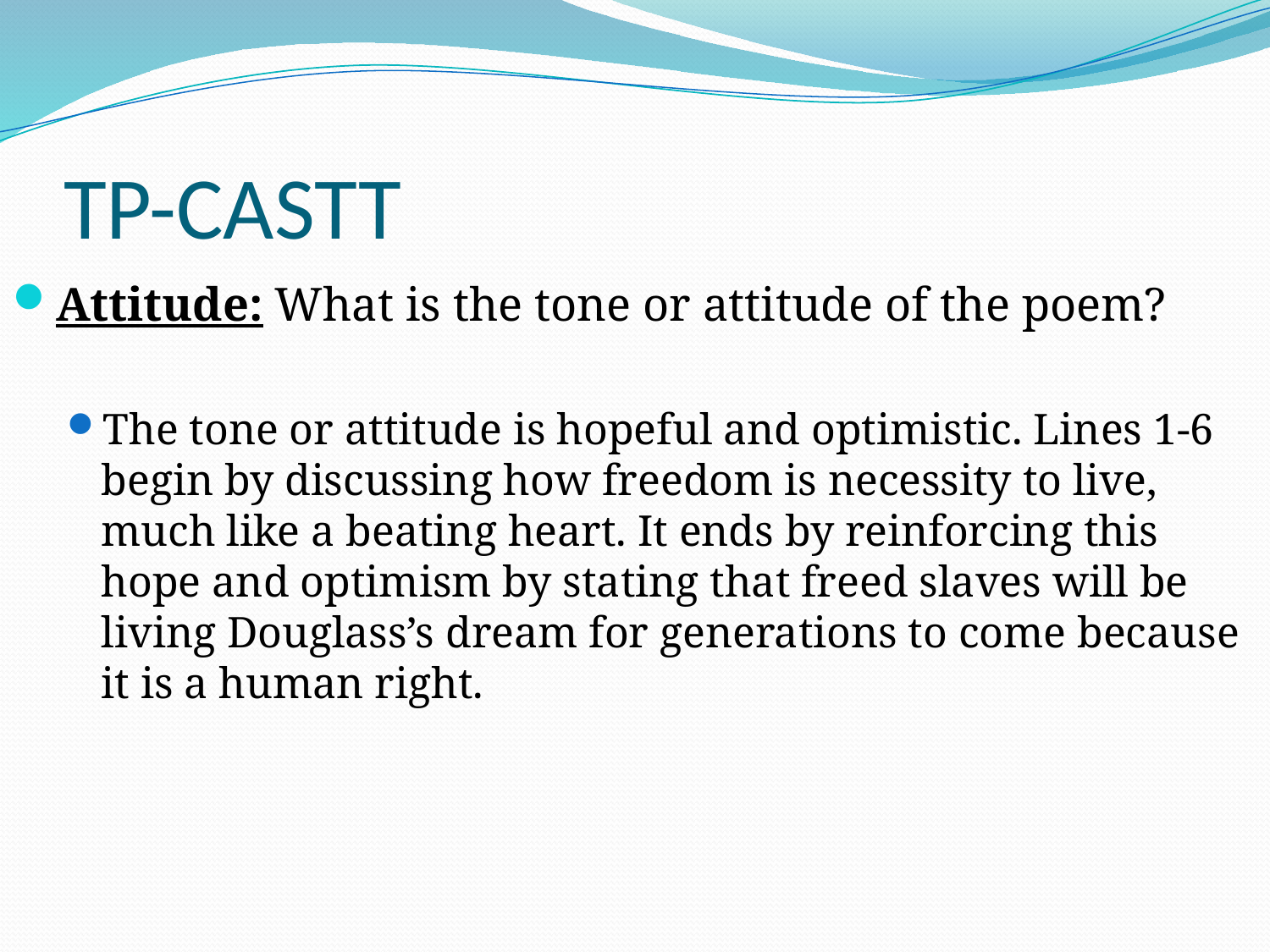

# TP-CASTT
Attitude: What is the tone or attitude of the poem?

The tone or attitude is hopeful and optimistic. Lines 1-6 begin by discussing how freedom is necessity to live, much like a beating heart. It ends by reinforcing this hope and optimism by stating that freed slaves will be living Douglass’s dream for generations to come because it is a human right.